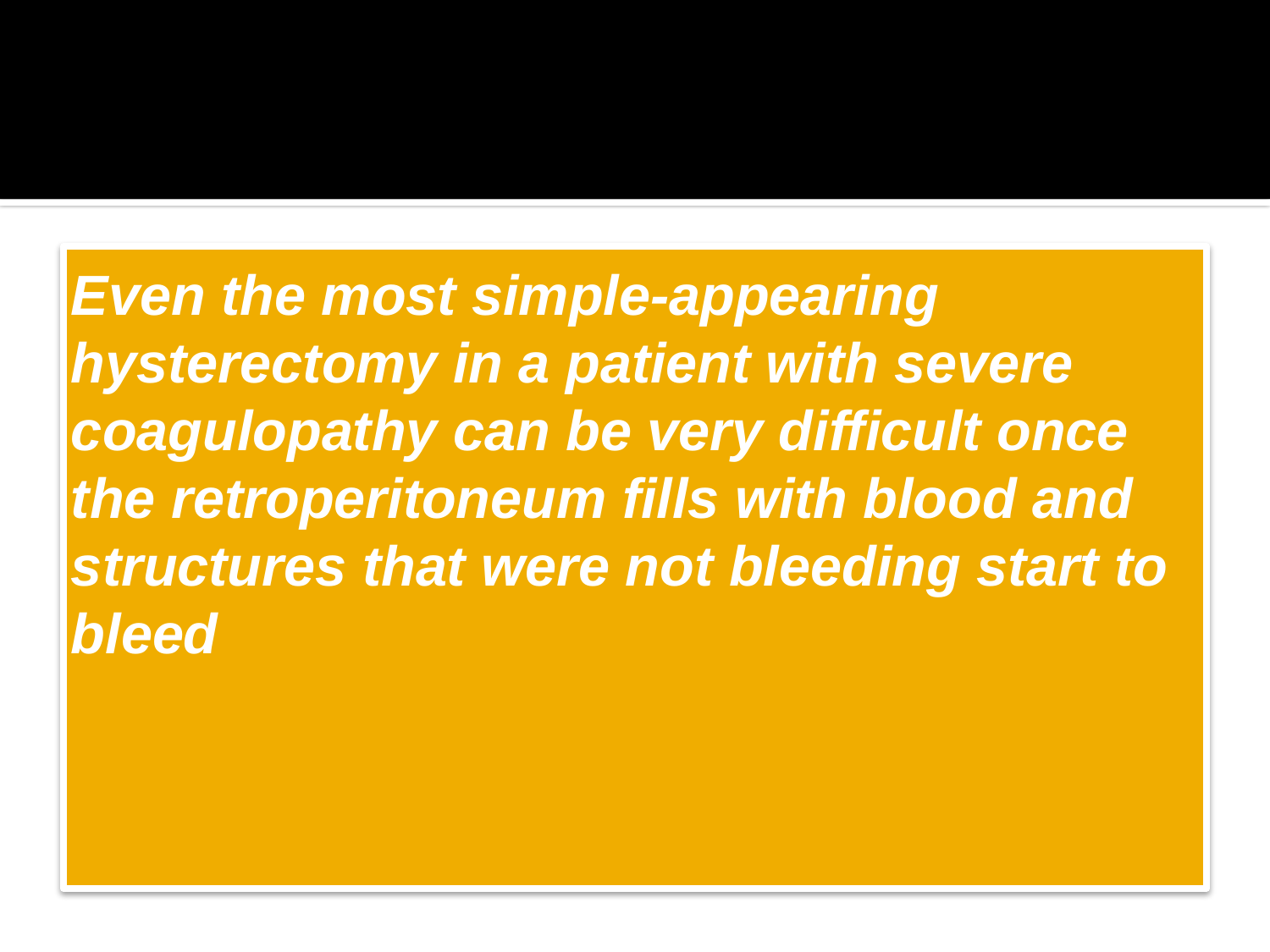

#
Even the most simple-appearing hysterectomy in a patient with severe coagulopathy can be very difficult once the retroperitoneum fills with blood and structures that were not bleeding start to bleed